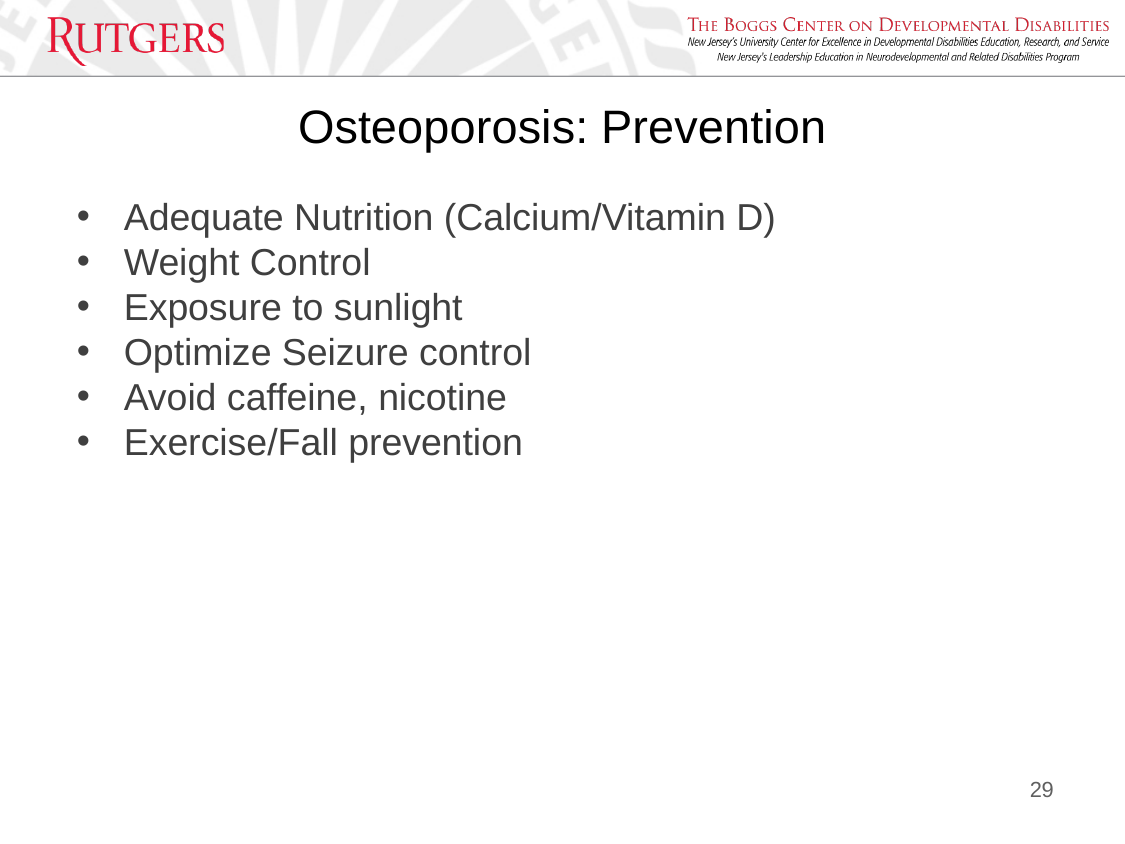

# Osteoporosis: Prevention
Adequate Nutrition (Calcium/Vitamin D)
Weight Control
Exposure to sunlight
Optimize Seizure control
Avoid caffeine, nicotine
Exercise/Fall prevention
29